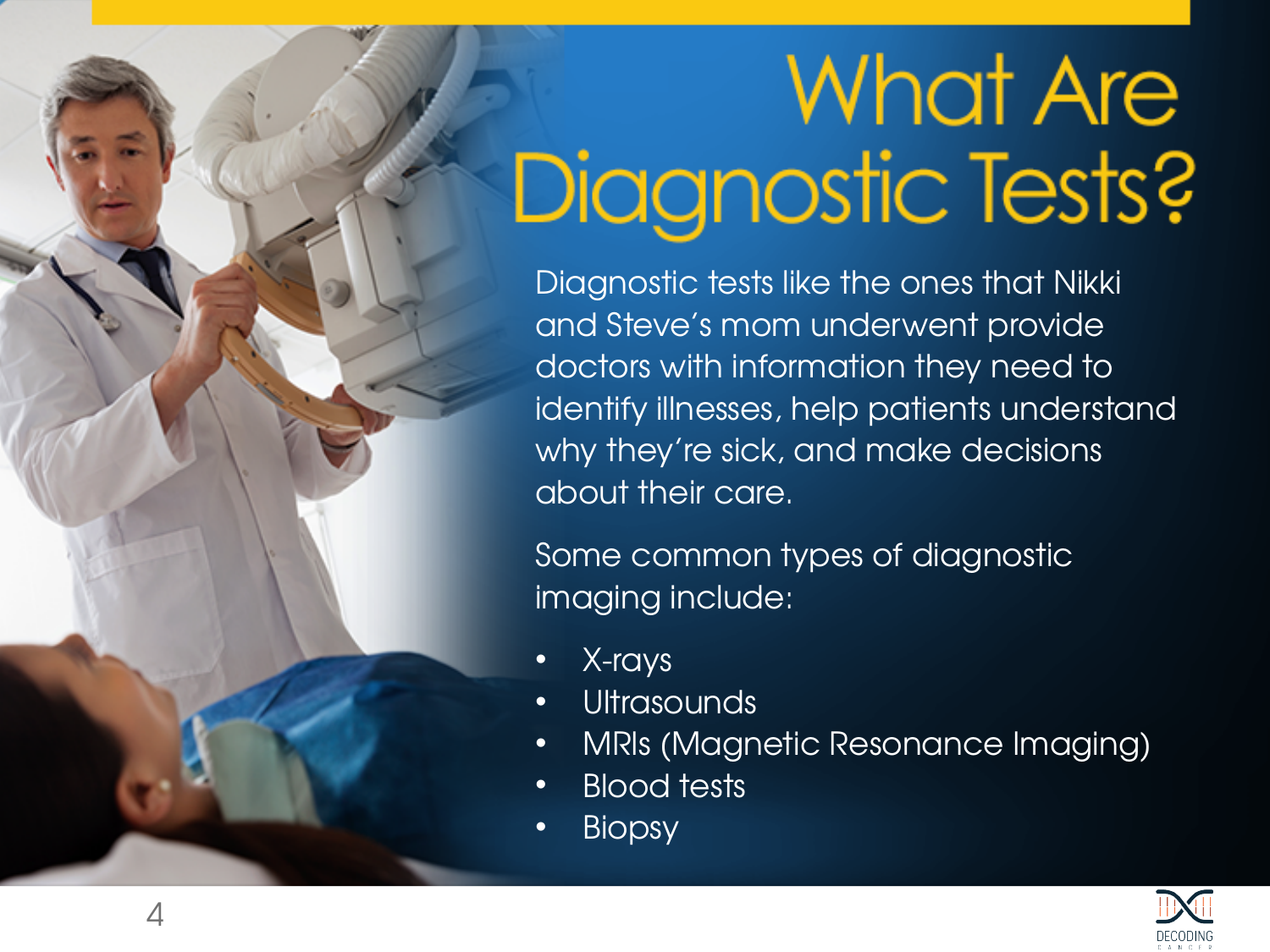

# What Are Diagnostic Tests?
Diagnostic tests like the ones that Nikki and Steve’s mom underwent provide doctors with information they need to identify illnesses, help patients understand why they’re sick, and make decisions about their care.
Some common types of diagnostic imaging include:
X-rays
Ultrasounds
MRIs (Magnetic Resonance Imaging)
Blood tests
Biopsy
4